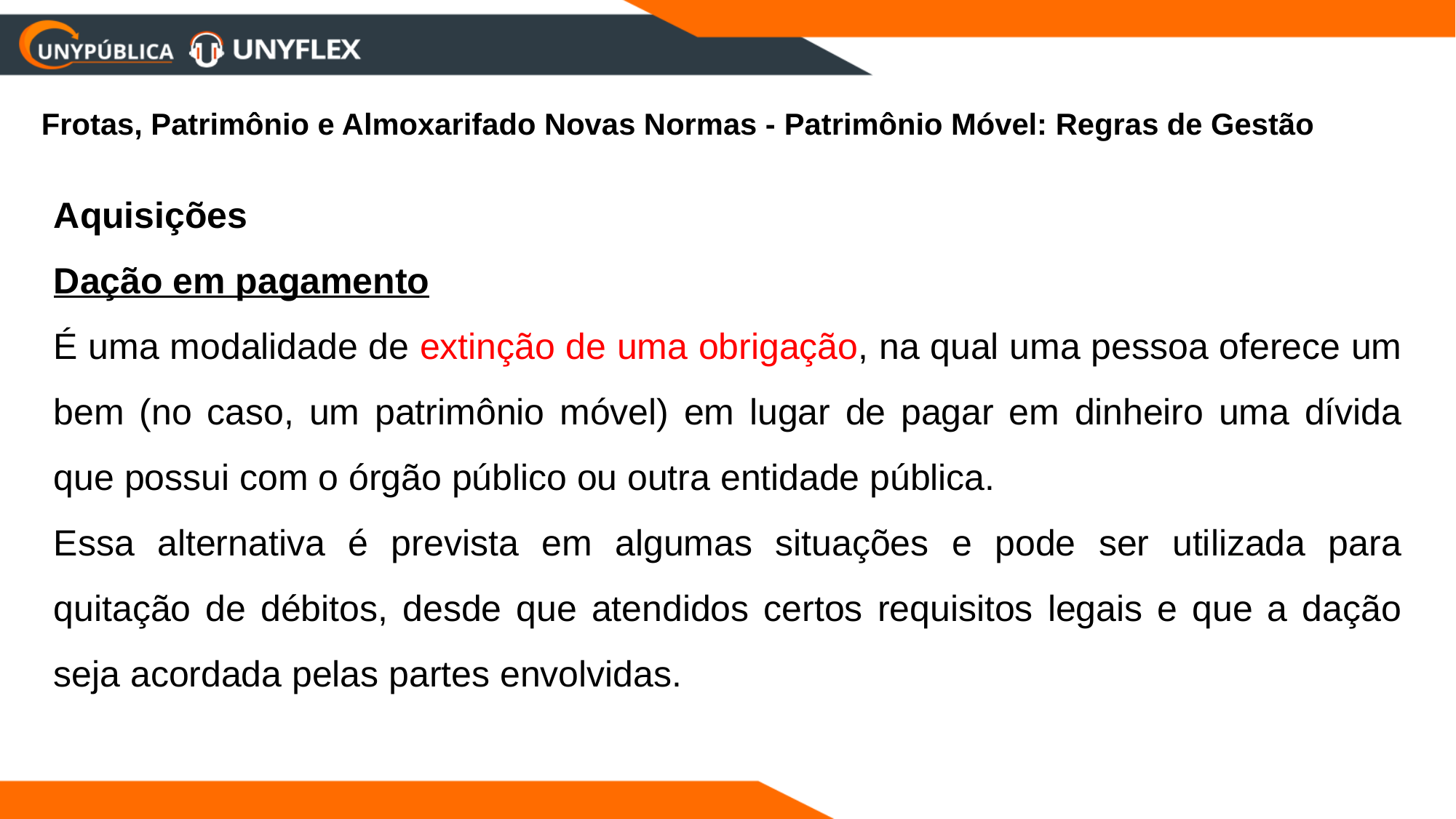

Frotas, Patrimônio e Almoxarifado Novas Normas - Patrimônio Móvel: Regras de Gestão
Aquisições
Dação em pagamento
É uma modalidade de extinção de uma obrigação, na qual uma pessoa oferece um bem (no caso, um patrimônio móvel) em lugar de pagar em dinheiro uma dívida que possui com o órgão público ou outra entidade pública.
Essa alternativa é prevista em algumas situações e pode ser utilizada para quitação de débitos, desde que atendidos certos requisitos legais e que a dação seja acordada pelas partes envolvidas.